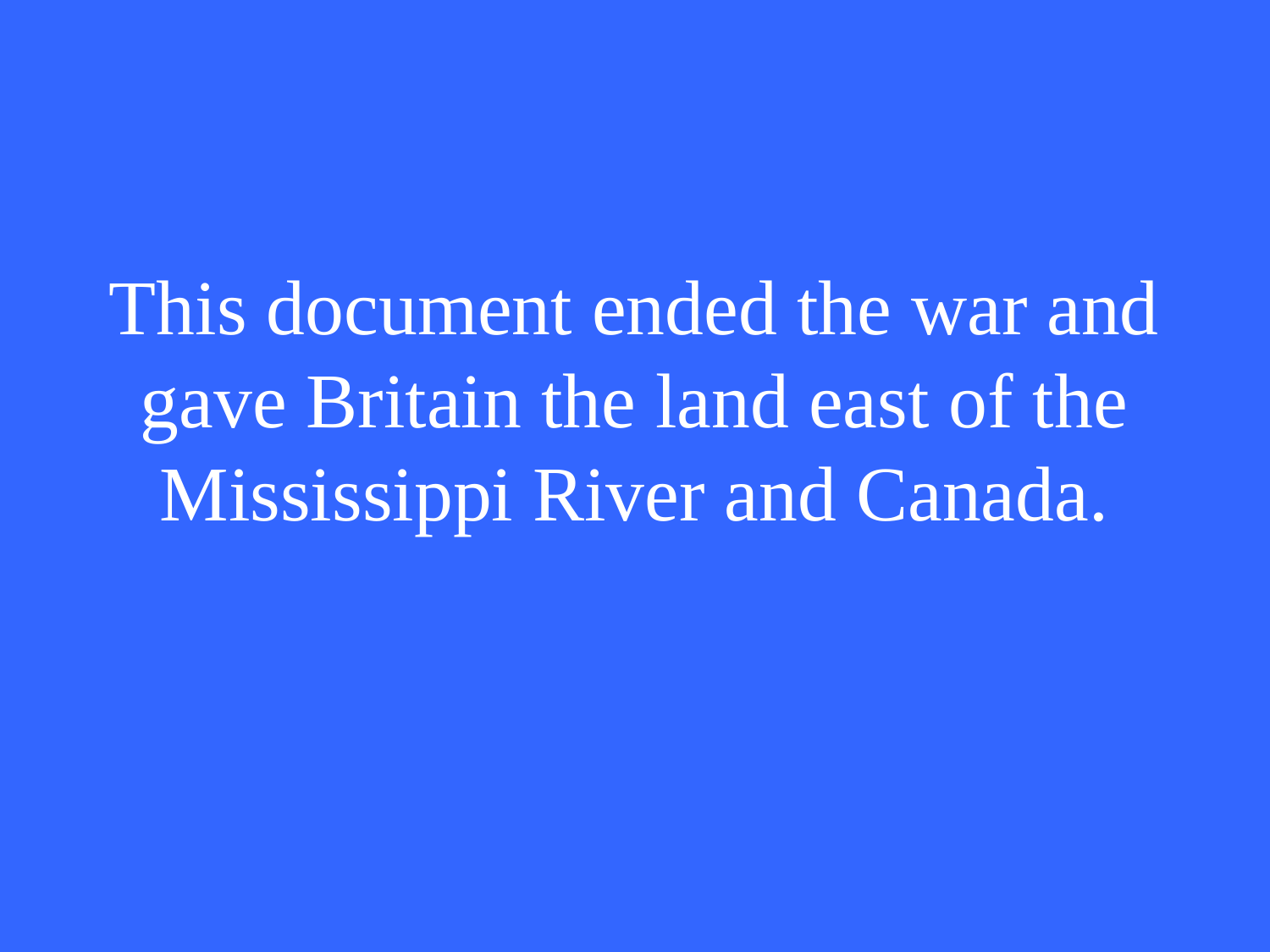

# This document ended the war and gave Britain the land east of the Mississippi River and Canada.